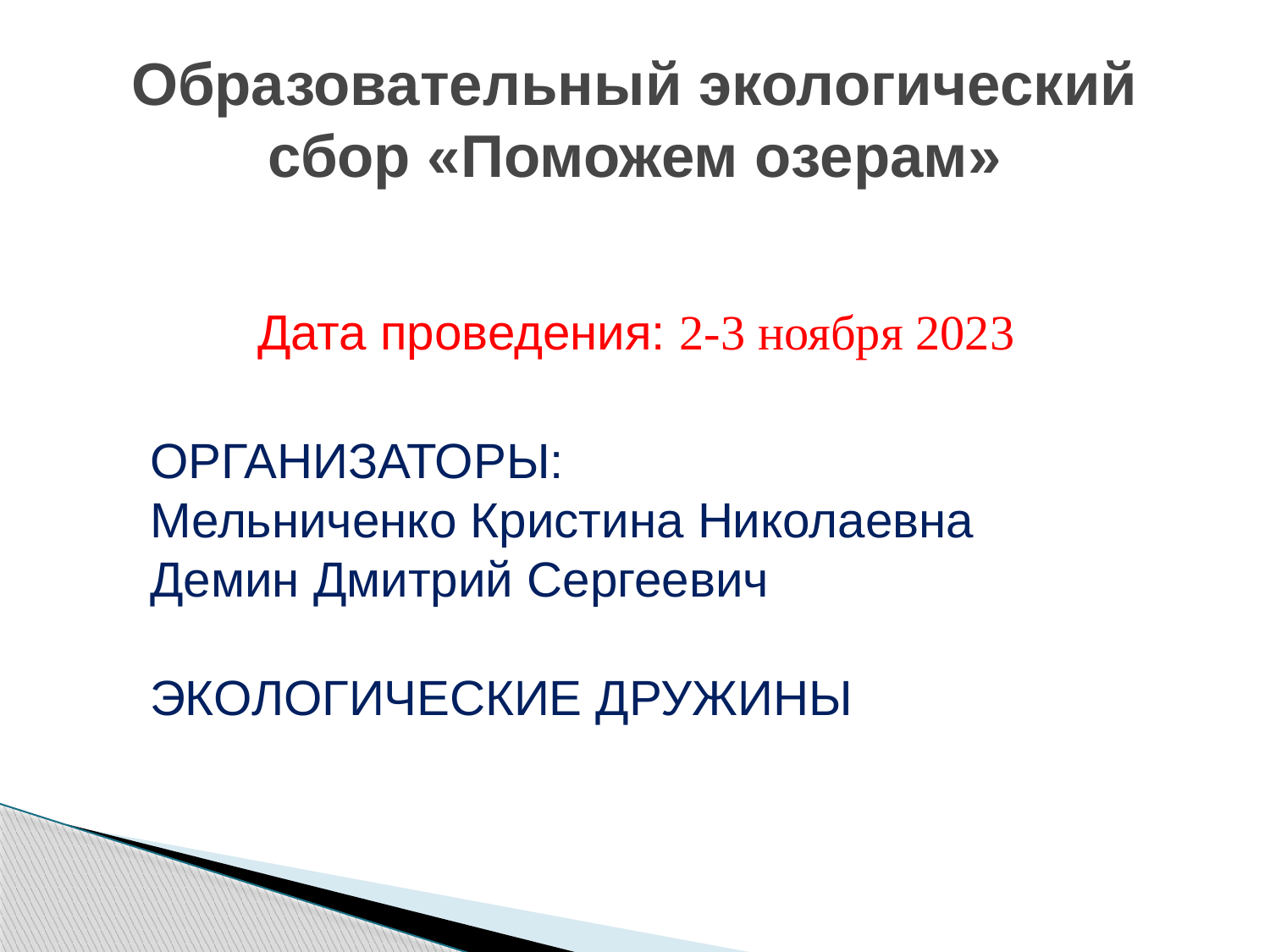

# Образовательный экологический сбор «Поможем озерам»
Дата проведения: 2-3 ноября 2023
ОРГАНИЗАТОРЫ:
Мельниченко Кристина Николаевна
Демин Дмитрий Сергеевич

ЭКОЛОГИЧЕСКИЕ ДРУЖИНЫ